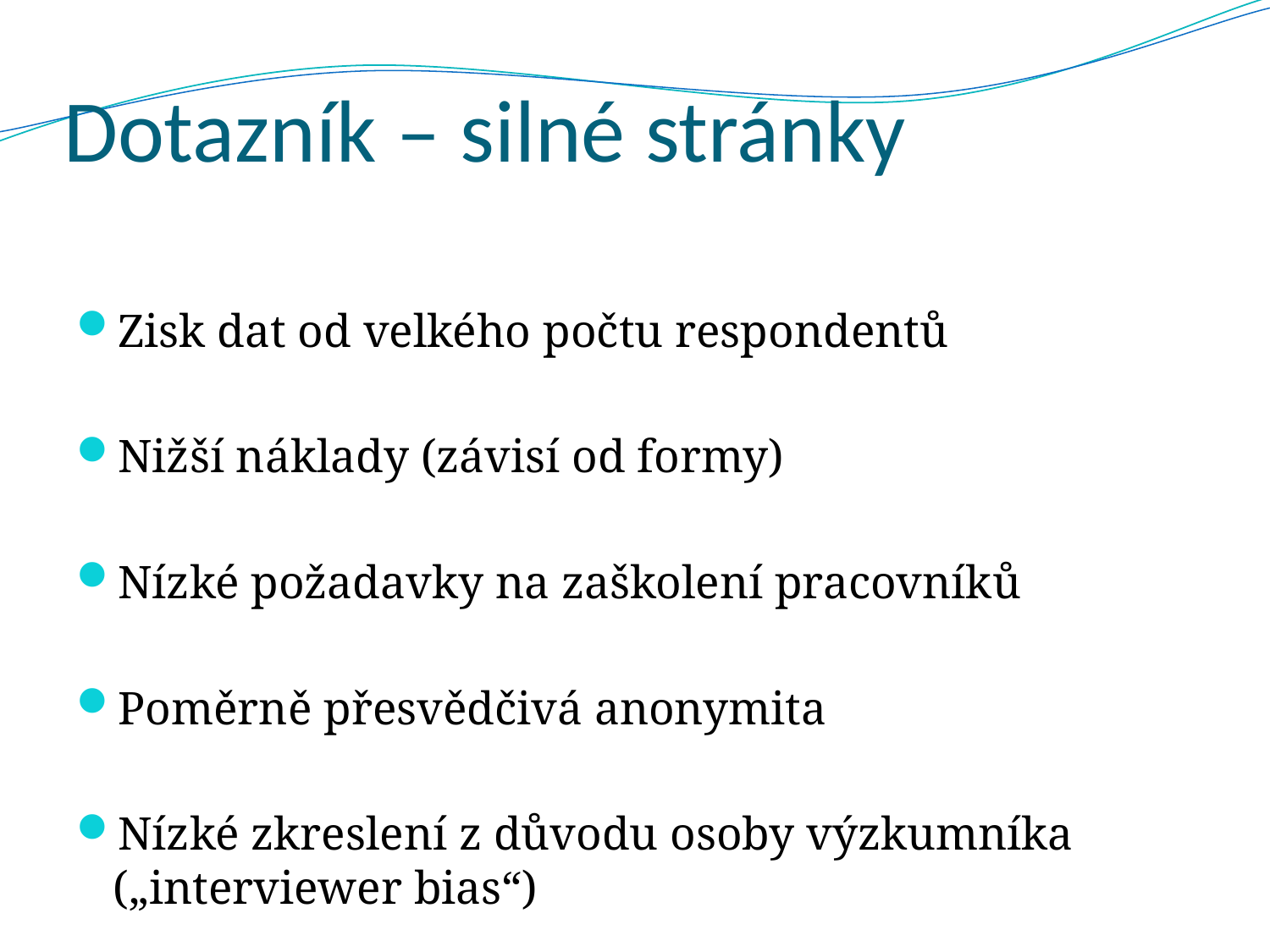

# Dotazník – silné stránky

Zisk dat od velkého počtu respondentů

Nižší náklady (závisí od formy)

Nízké požadavky na zaškolení pracovníků

Poměrně přesvědčivá anonymita

Nízké zkreslení z důvodu osoby výzkumníka („interviewer bias“)